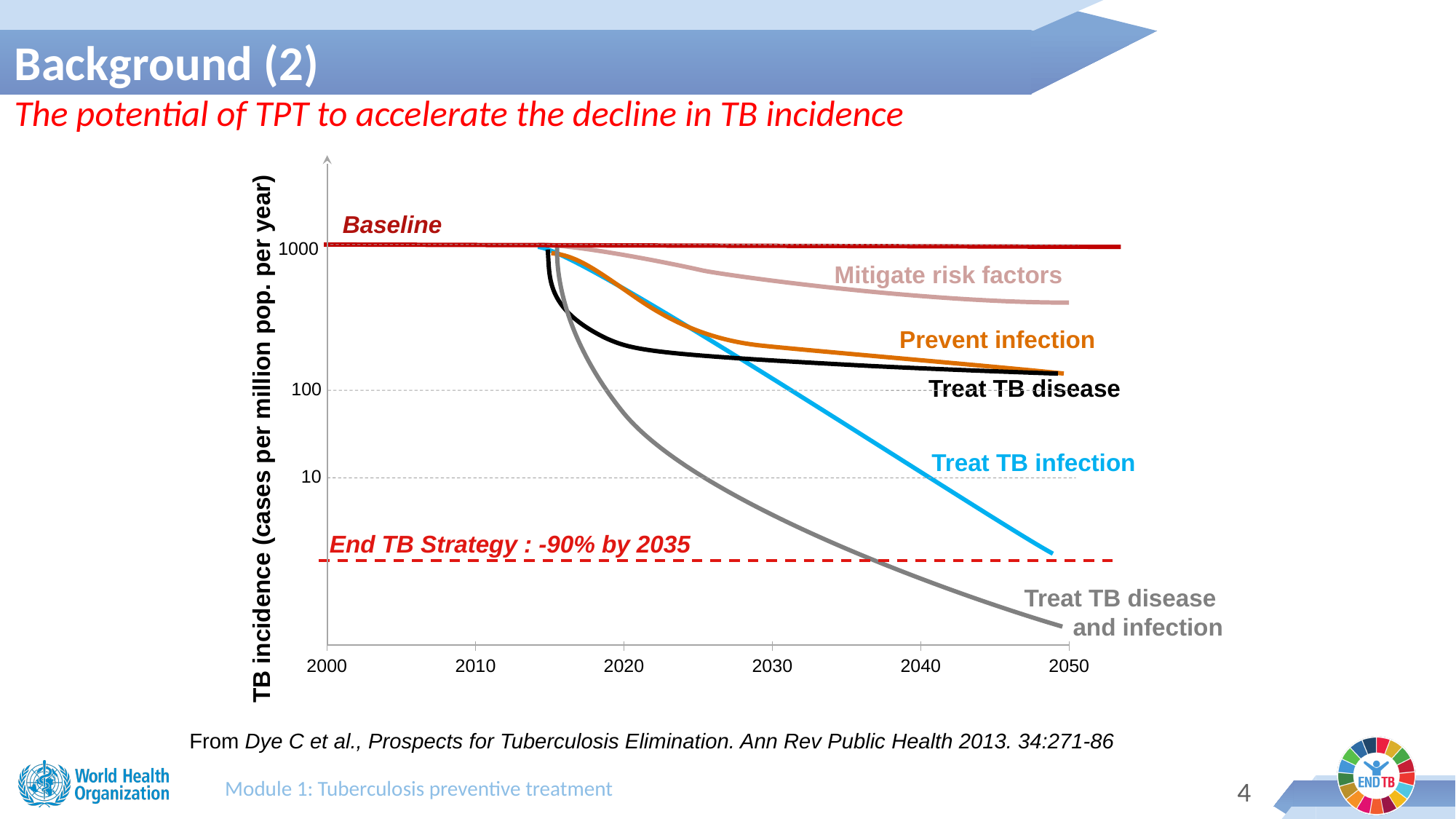

Background (2)
The potential of TPT to accelerate the decline in TB incidence

100

TB incidence (cases per million pop. per year)
10

2000
2010
2020
2030
2040
2050
Baseline
1000

Mitigate risk factors
Prevent infection
Treat TB disease
Treat TB infection
End TB Strategy : -90% by 2035
Treat TB disease
and infection
From Dye C et al., Prospects for Tuberculosis Elimination. Ann Rev Public Health 2013. 34:271-86
Module 1: Tuberculosis preventive treatment
4